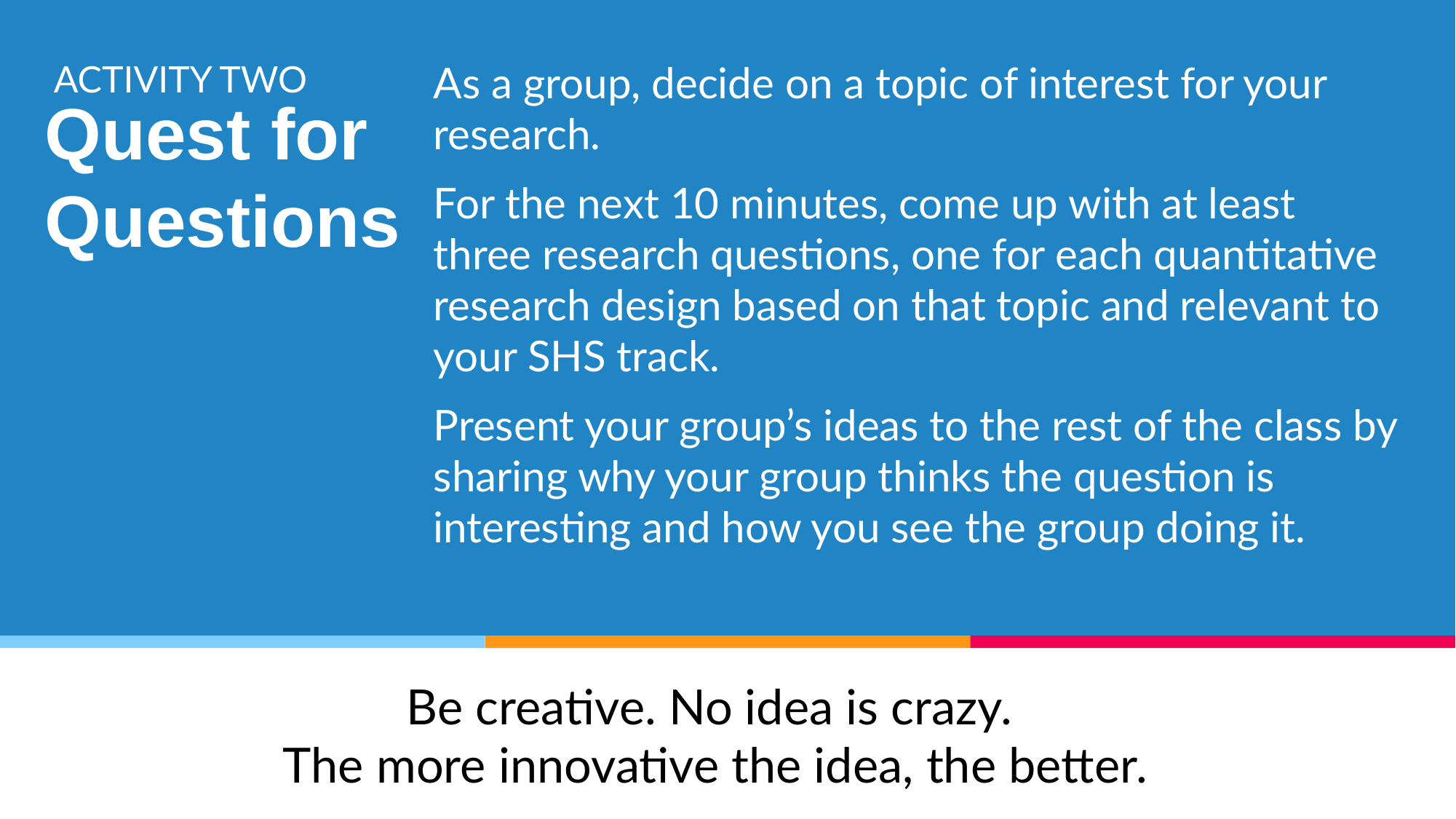

ACTIVITY TWO
As a group, decide on a topic of interest for your research.
For the next 10 minutes, come up with at least three research questions, one for each quantitative research design based on that topic and relevant to your SHS track.
Present your group’s ideas to the rest of the class by sharing why your group thinks the question is interesting and how you see the group doing it.
# Quest for Questions
Be creative. No idea is crazy.
The more innovative the idea, the better.